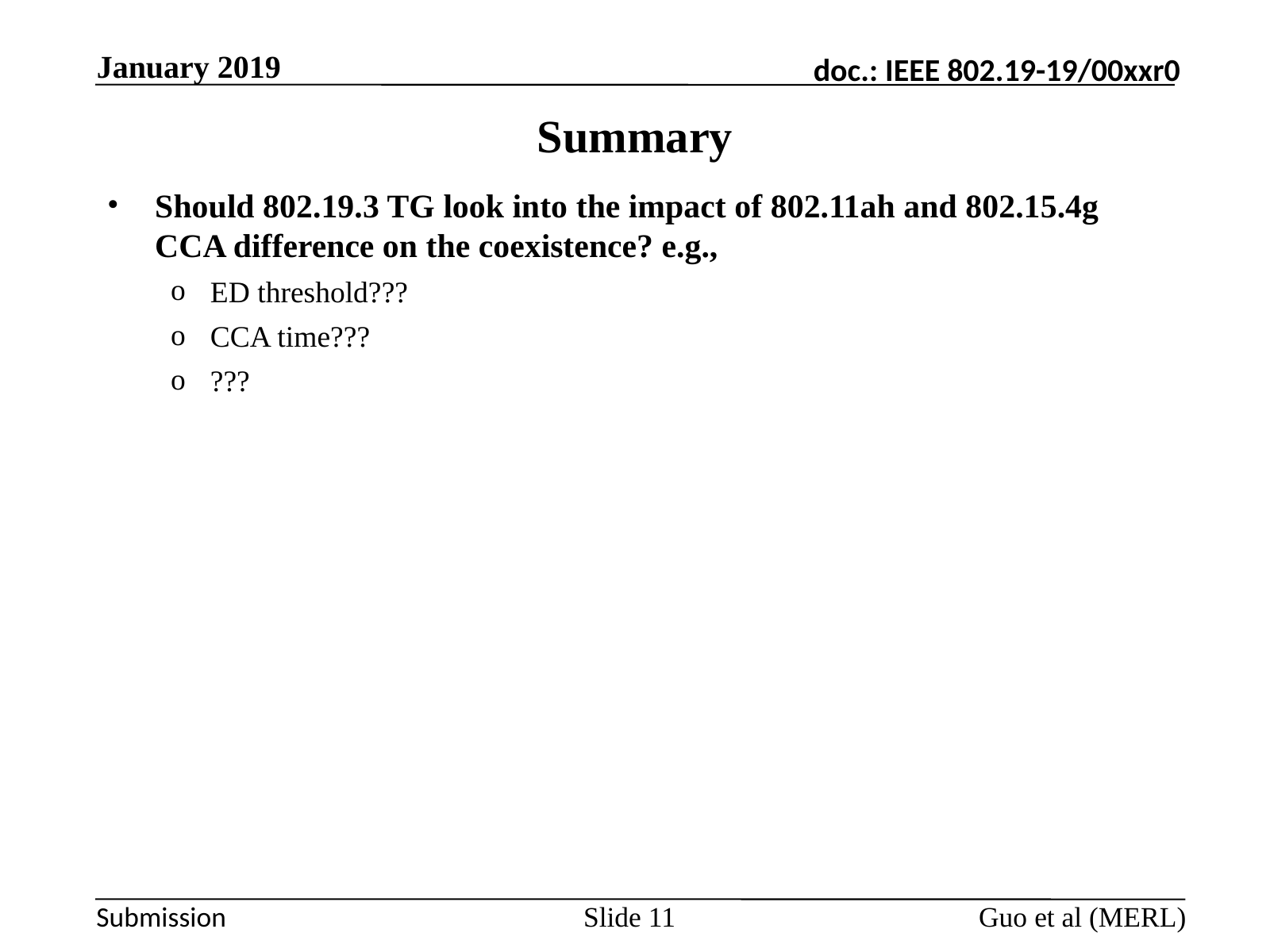

January 2019
# Summary
Should 802.19.3 TG look into the impact of 802.11ah and 802.15.4g CCA difference on the coexistence? e.g.,
ED threshold???
CCA time???
???
Guo et al (MERL)
Slide 11